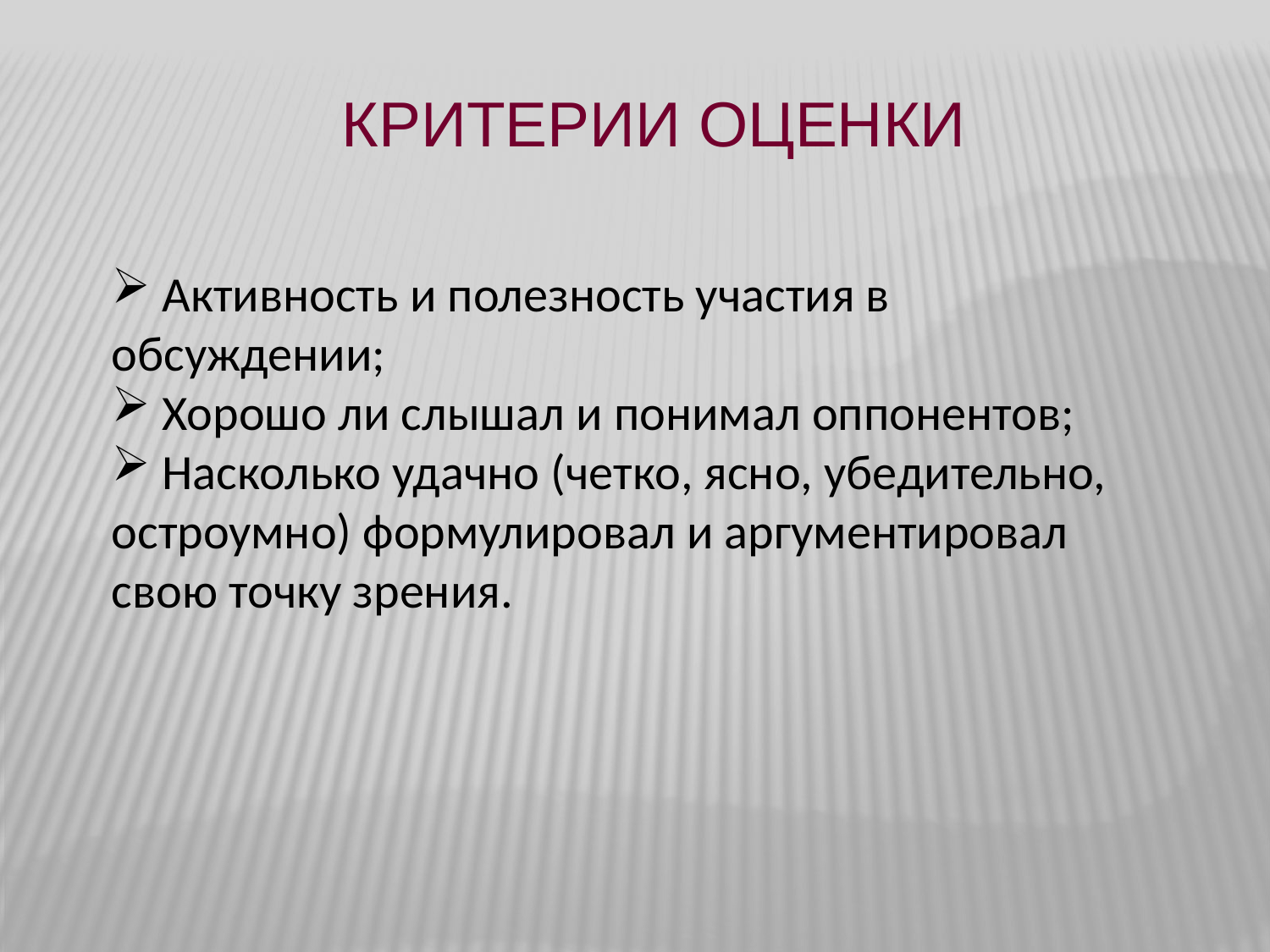

Критерии оценки
 Активность и полезность участия в обсуждении;
 Хорошо ли слышал и понимал оппонентов;
 Насколько удачно (четко, ясно, убедительно, остроумно) формулировал и аргументировал свою точку зрения.